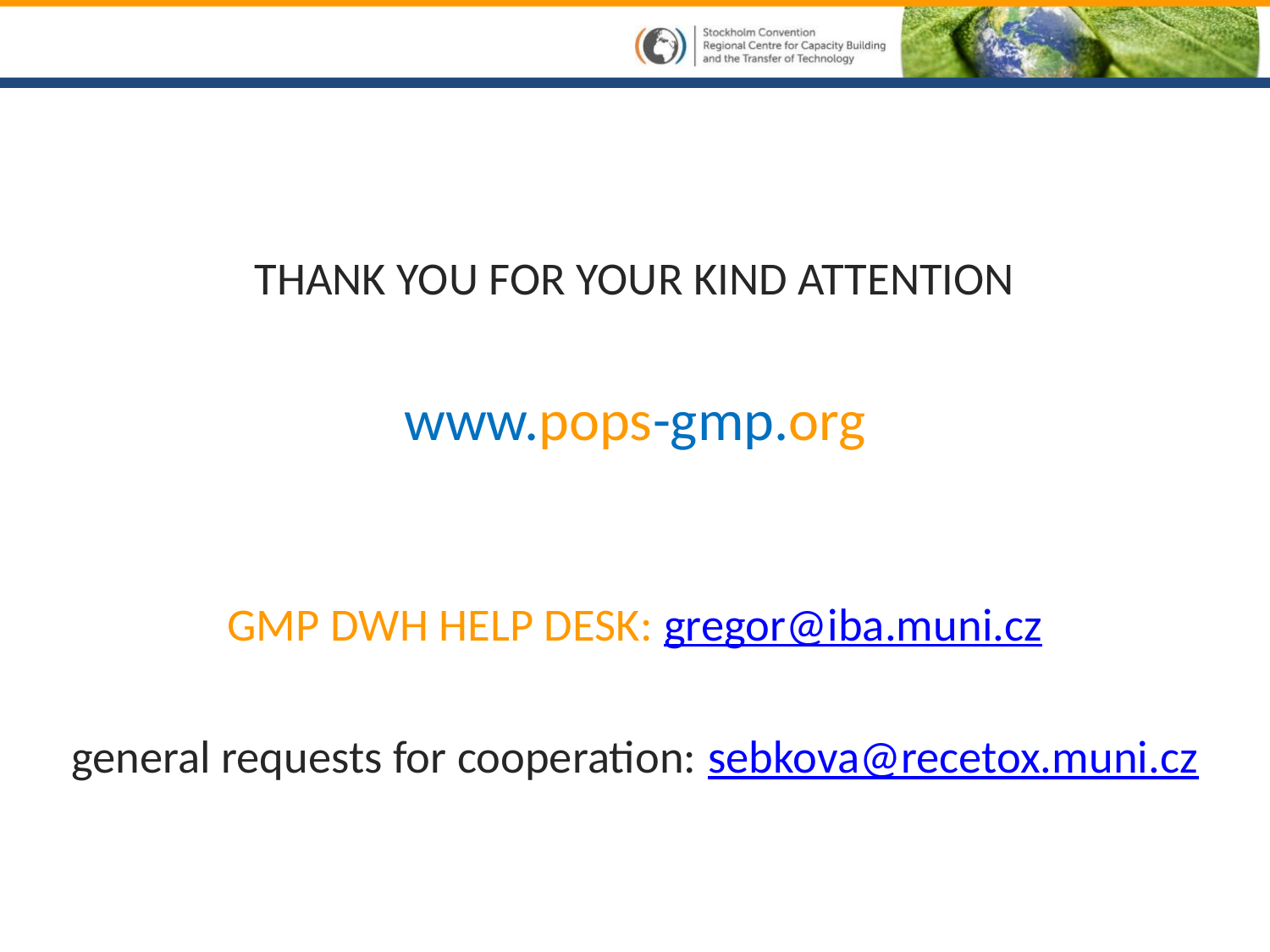

THANK YOU FOR YOUR KIND ATTENTION

www.pops-gmp.org

GMP DWH HELP DESK: gregor@iba.muni.cz

general requests for cooperation: sebkova@recetox.muni.cz